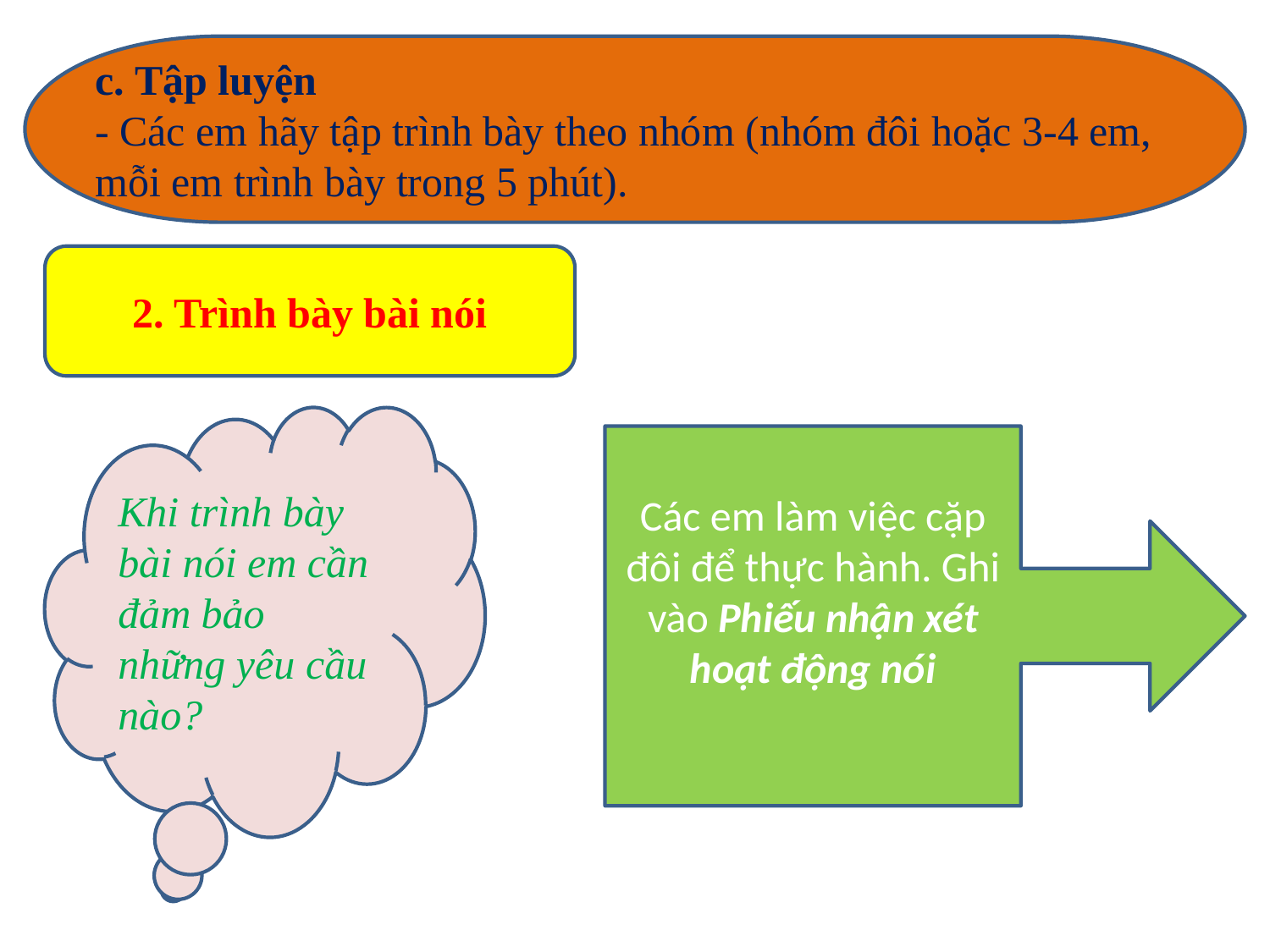

c. Tập luyện
- Các em hãy tập trình bày theo nhóm (nhóm đôi hoặc 3-4 em, mỗi em trình bày trong 5 phút).
2. Trình bày bài nói
Khi trình bày bài nói em cần đảm bảo những yêu cầu nào?
Các em làm việc cặp đôi để thực hành. Ghi vào Phiếu nhận xét hoạt động nói